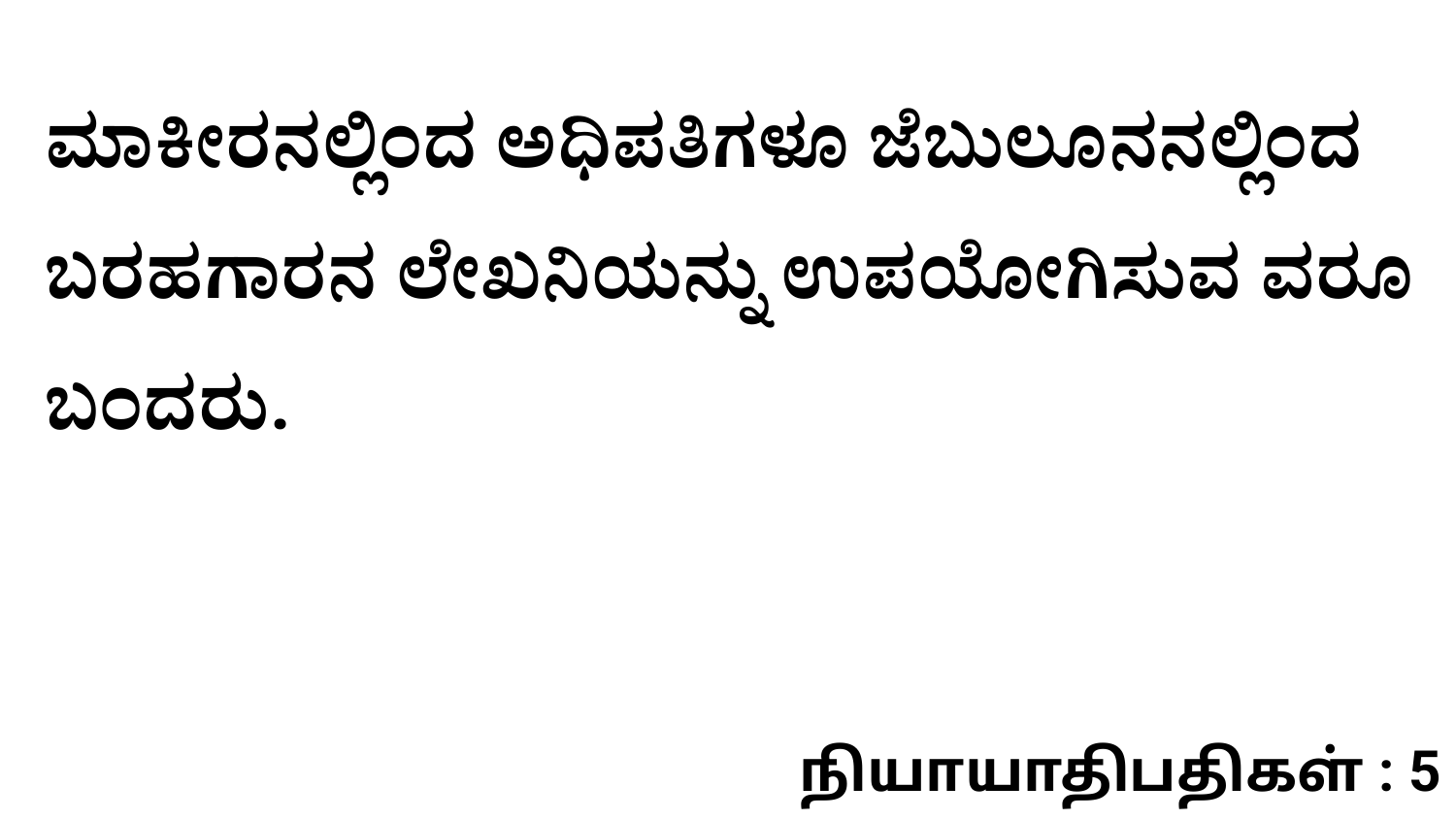

ಮಾಕೀರನಲ್ಲಿಂದ ಅಧಿಪತಿಗಳೂ ಜೆಬುಲೂನನಲ್ಲಿಂದ ಬರಹಗಾರನ ಲೇಖನಿಯನ್ನು ಉಪಯೋಗಿಸುವ ವರೂ ಬಂದರು.
நியாயாதிபதிகள் : 5